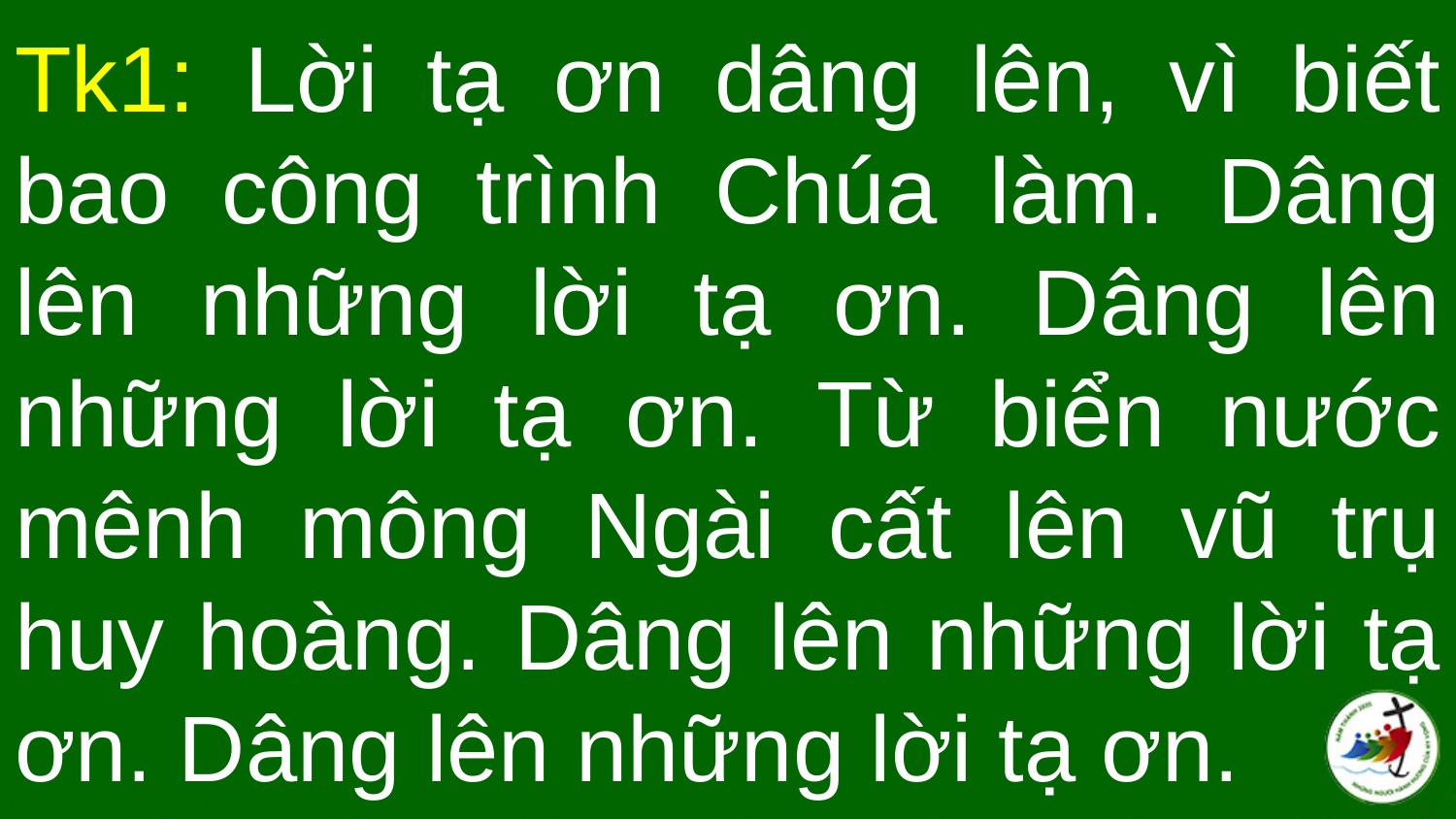

# Tk1: Lời tạ ơn dâng lên, vì biết bao công trình Chúa làm. Dâng lên những lời tạ ơn. Dâng lên những lời tạ ơn. Từ biển nước mênh mông Ngài cất lên vũ trụ huy hoàng. Dâng lên những lời tạ ơn. Dâng lên những lời tạ ơn.